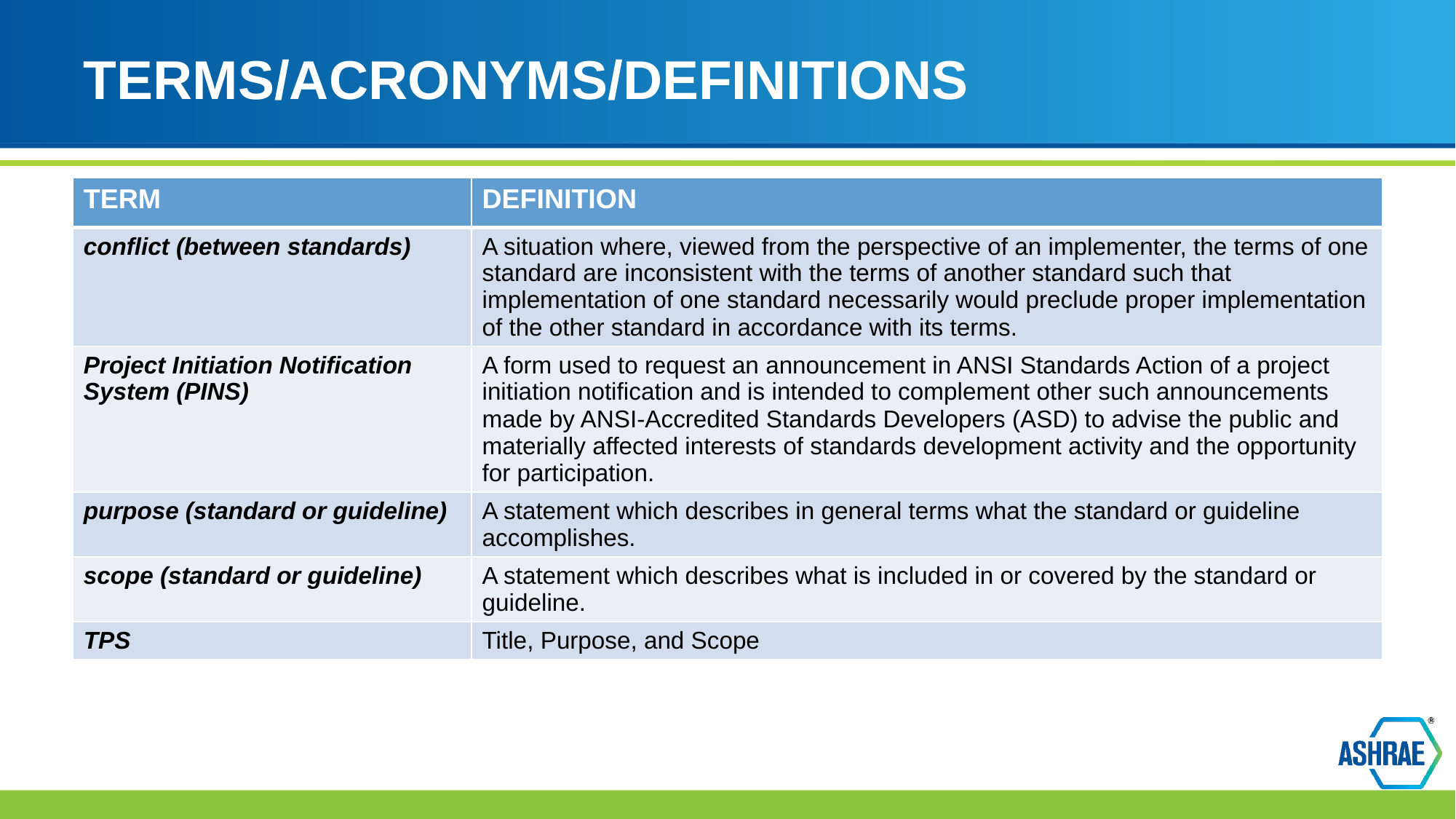

# TERMS/ACRONYMS/DEFINITIONS
| TERM | DEFINITION |
| --- | --- |
| conflict (between standards) | A situation where, viewed from the perspective of an implementer, the terms of one standard are inconsistent with the terms of another standard such that implementation of one standard necessarily would preclude proper implementation of the other standard in accordance with its terms. |
| Project Initiation Notification System (PINS) | A form used to request an announcement in ANSI Standards Action of a project initiation notification and is intended to complement other such announcements made by ANSI-Accredited Standards Developers (ASD) to advise the public and materially affected interests of standards development activity and the opportunity for participation. |
| purpose (standard or guideline) | A statement which describes in general terms what the standard or guideline accomplishes. |
| scope (standard or guideline) | A statement which describes what is included in or covered by the standard or guideline. |
| TPS | Title, Purpose, and Scope |